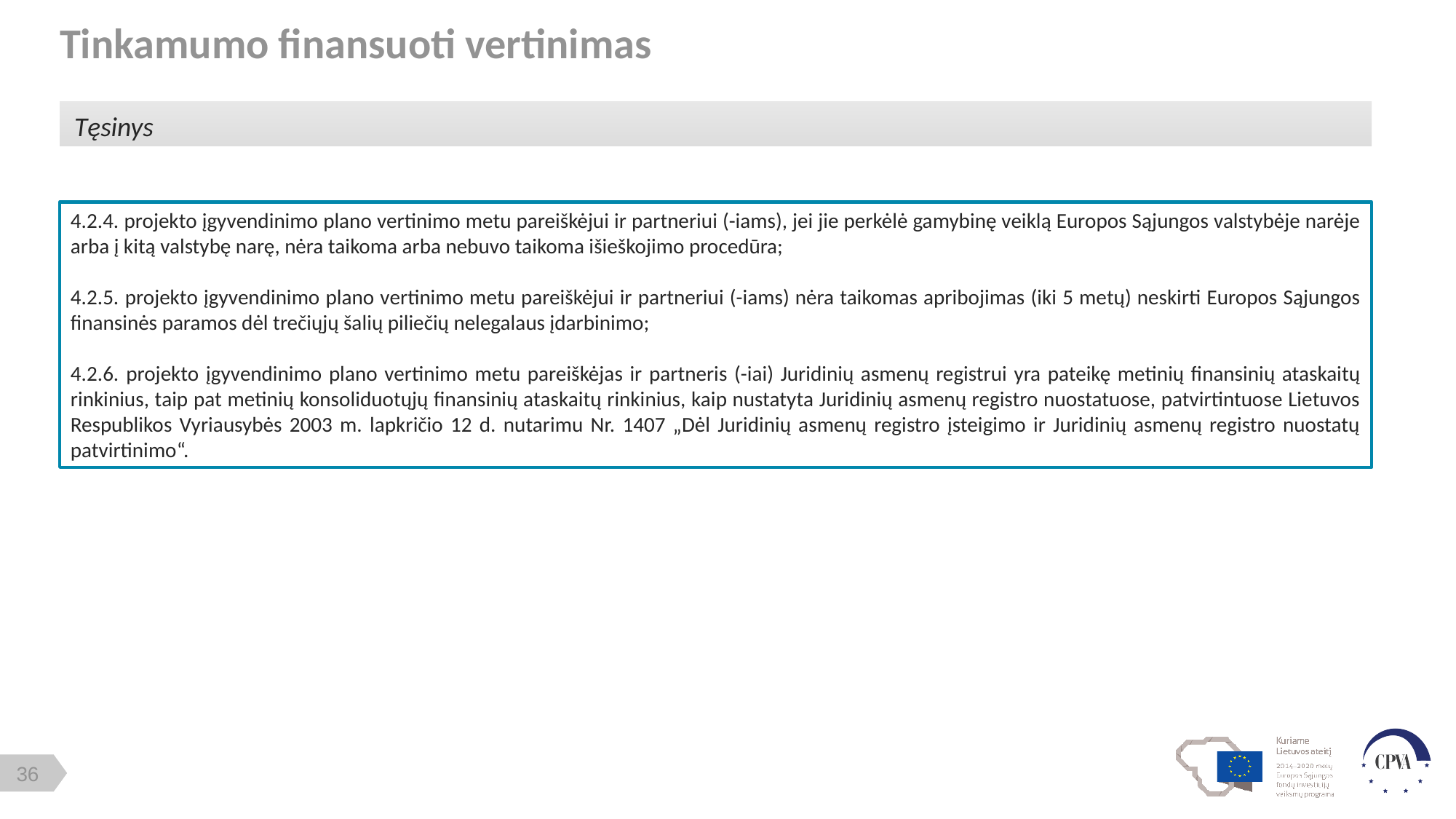

Tinkamumo finansuoti vertinimas
Tęsinys

4.2.4. projekto įgyvendinimo plano vertinimo metu pareiškėjui ir partneriui (-iams), jei jie perkėlė gamybinę veiklą Europos Sąjungos valstybėje narėje arba į kitą valstybę narę, nėra taikoma arba nebuvo taikoma išieškojimo procedūra;

4.2.5. projekto įgyvendinimo plano vertinimo metu pareiškėjui ir partneriui (-iams) nėra taikomas apribojimas (iki 5 metų) neskirti Europos Sąjungos finansinės paramos dėl trečiųjų šalių piliečių nelegalaus įdarbinimo;

4.2.6. projekto įgyvendinimo plano vertinimo metu pareiškėjas ir partneris (-iai) Juridinių asmenų registrui yra pateikę metinių finansinių ataskaitų rinkinius, taip pat metinių konsoliduotųjų finansinių ataskaitų rinkinius, kaip nustatyta Juridinių asmenų registro nuostatuose, patvirtintuose Lietuvos Respublikos Vyriausybės 2003 m. lapkričio 12 d. nutarimu Nr. 1407 „Dėl Juridinių asmenų registro įsteigimo ir Juridinių asmenų registro nuostatų patvirtinimo“.